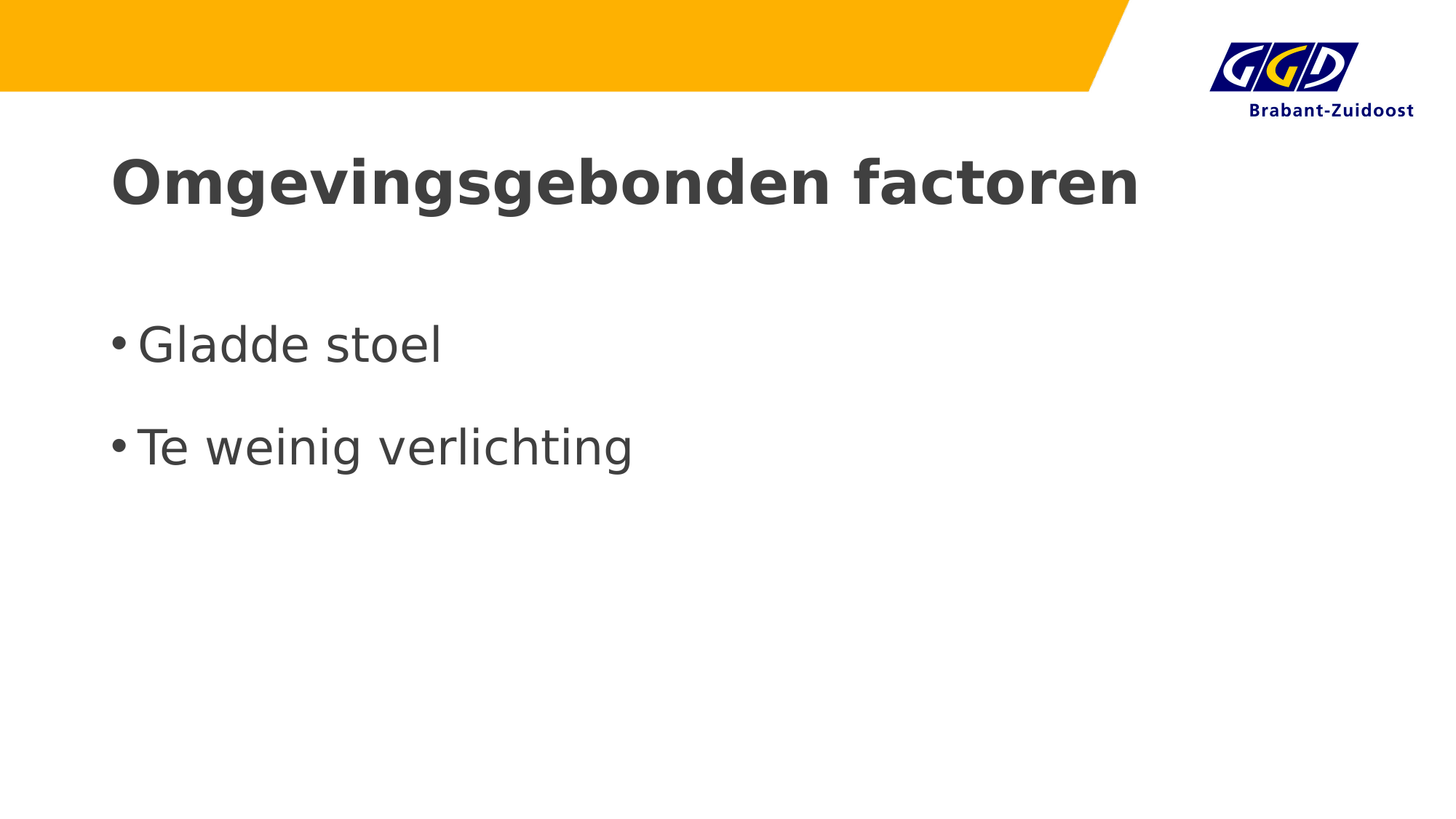

# Omgevingsgebonden factoren
Gladde stoel
Te weinig verlichting